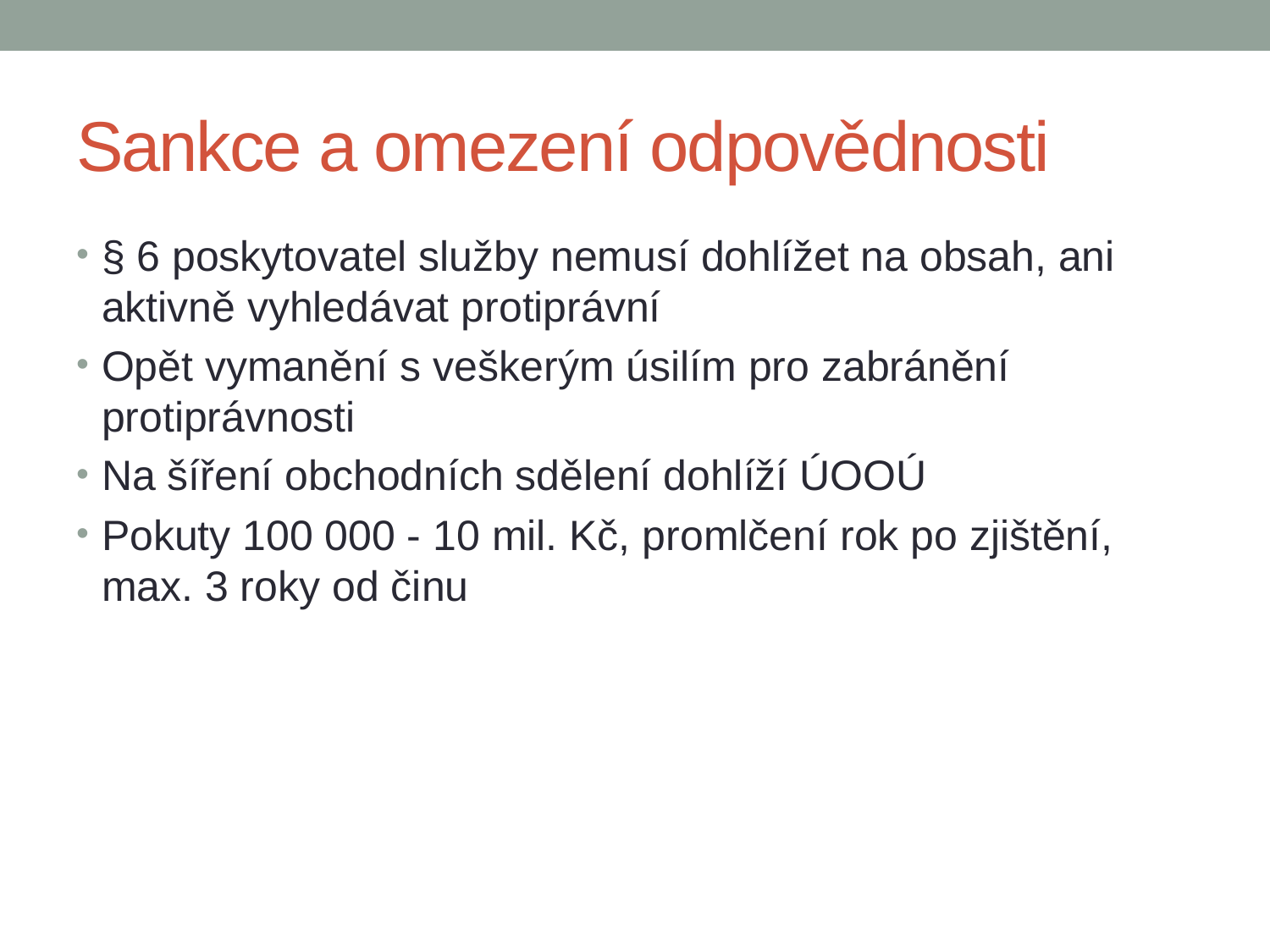

# Sankce a omezení odpovědnosti
§ 6 poskytovatel služby nemusí dohlížet na obsah, ani aktivně vyhledávat protiprávní
Opět vymanění s veškerým úsilím pro zabránění protiprávnosti
Na šíření obchodních sdělení dohlíží ÚOOÚ
Pokuty 100 000 - 10 mil. Kč, promlčení rok po zjištění, max. 3 roky od činu